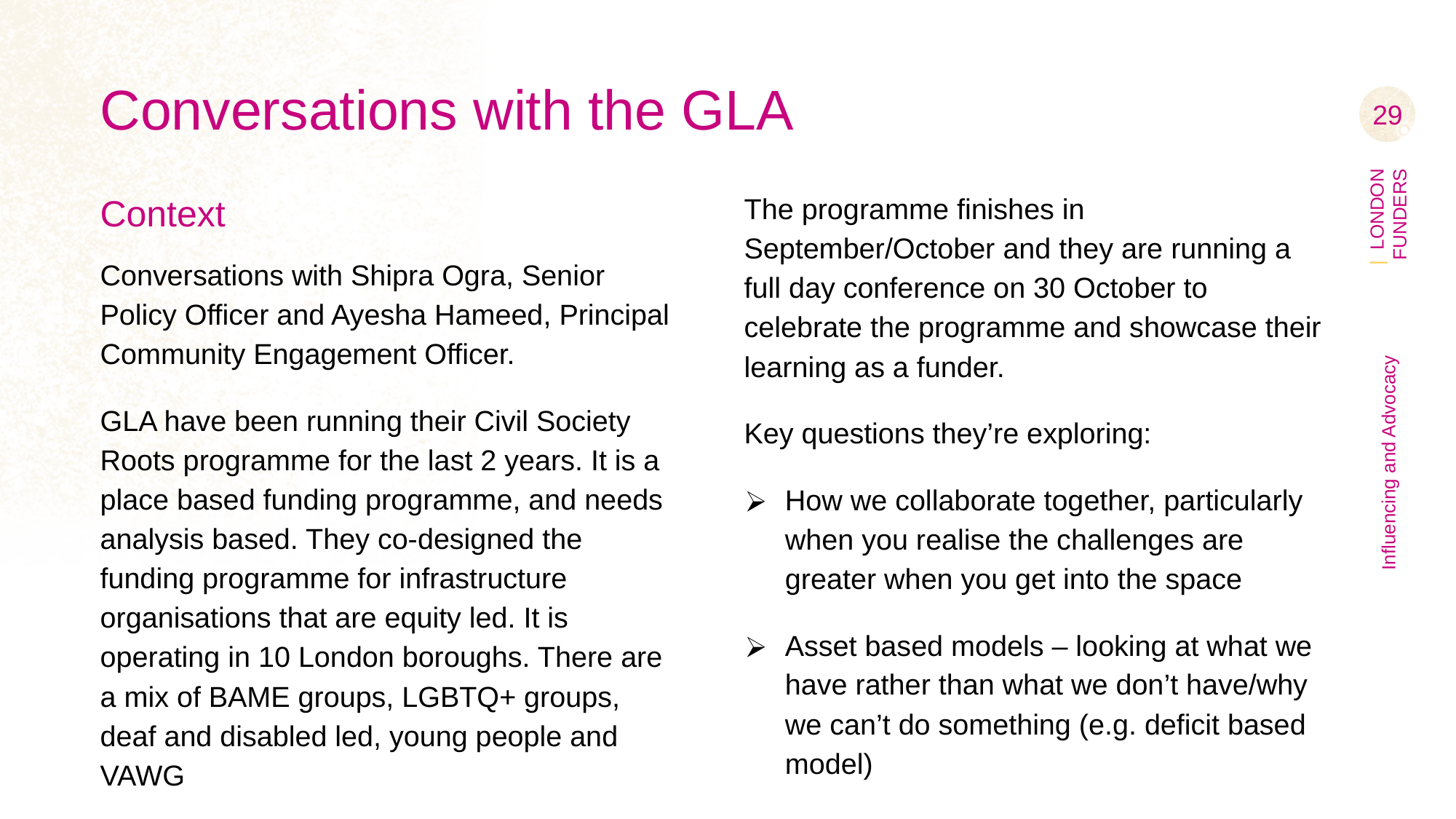

# Conversations with the GLA
29
The programme finishes in September/October and they are running a full day conference on 30 October to celebrate the programme and showcase their learning as a funder.
Key questions they’re exploring:
How we collaborate together, particularly when you realise the challenges are greater when you get into the space
Asset based models – looking at what we have rather than what we don’t have/why we can’t do something (e.g. deficit based model)

Context
Conversations with Shipra Ogra, Senior Policy Officer and Ayesha Hameed, Principal Community Engagement Officer.
GLA have been running their Civil Society Roots programme for the last 2 years. It is a place based funding programme, and needs analysis based. They co-designed the funding programme for infrastructure organisations that are equity led. It is operating in 10 London boroughs. There are a mix of BAME groups, LGBTQ+ groups, deaf and disabled led, young people and VAWG
Influencing and Advocacy